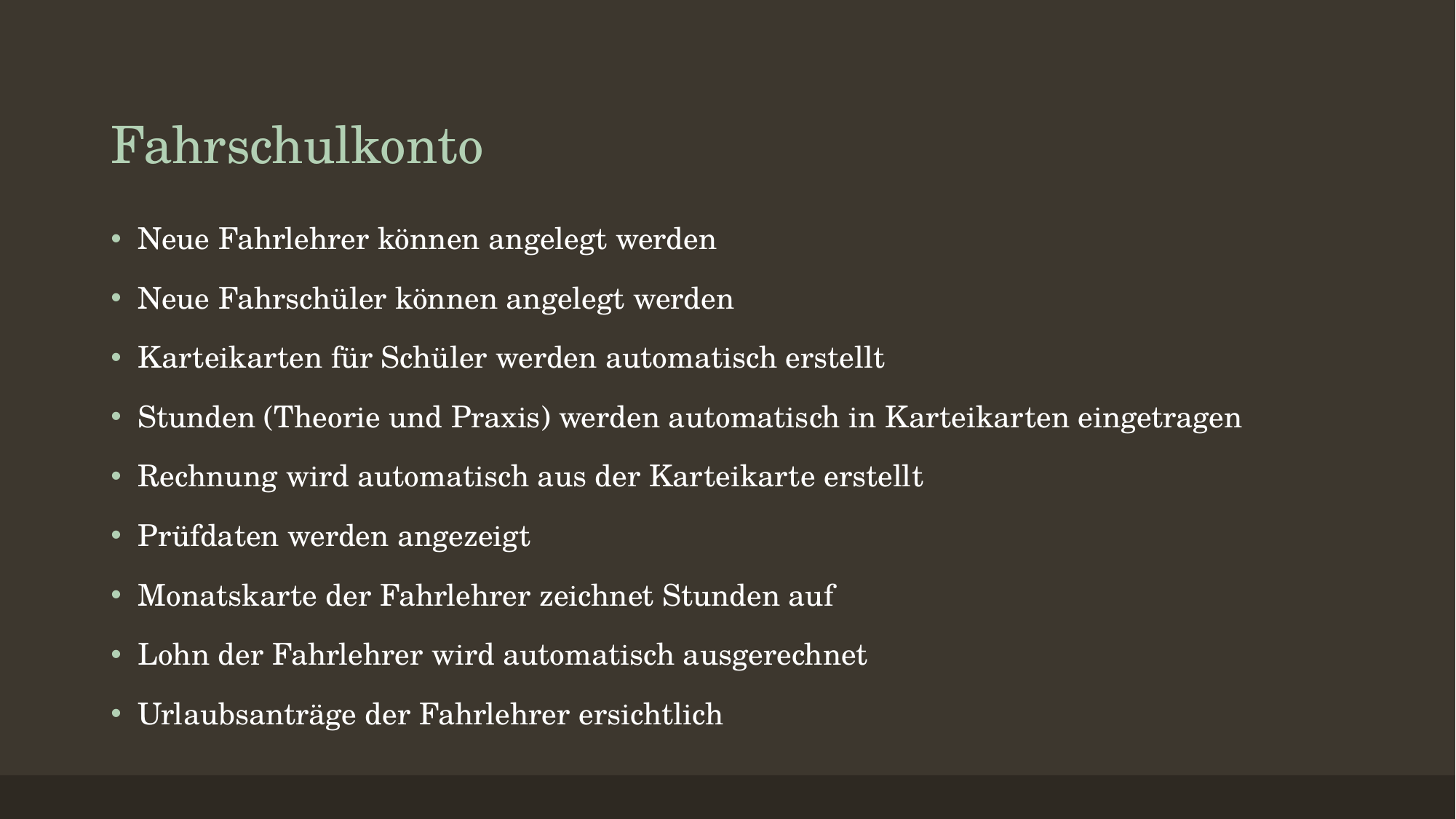

# Fahrschulkonto
Neue Fahrlehrer können angelegt werden
Neue Fahrschüler können angelegt werden
Karteikarten für Schüler werden automatisch erstellt
Stunden (Theorie und Praxis) werden automatisch in Karteikarten eingetragen
Rechnung wird automatisch aus der Karteikarte erstellt
Prüfdaten werden angezeigt
Monatskarte der Fahrlehrer zeichnet Stunden auf
Lohn der Fahrlehrer wird automatisch ausgerechnet
Urlaubsanträge der Fahrlehrer ersichtlich